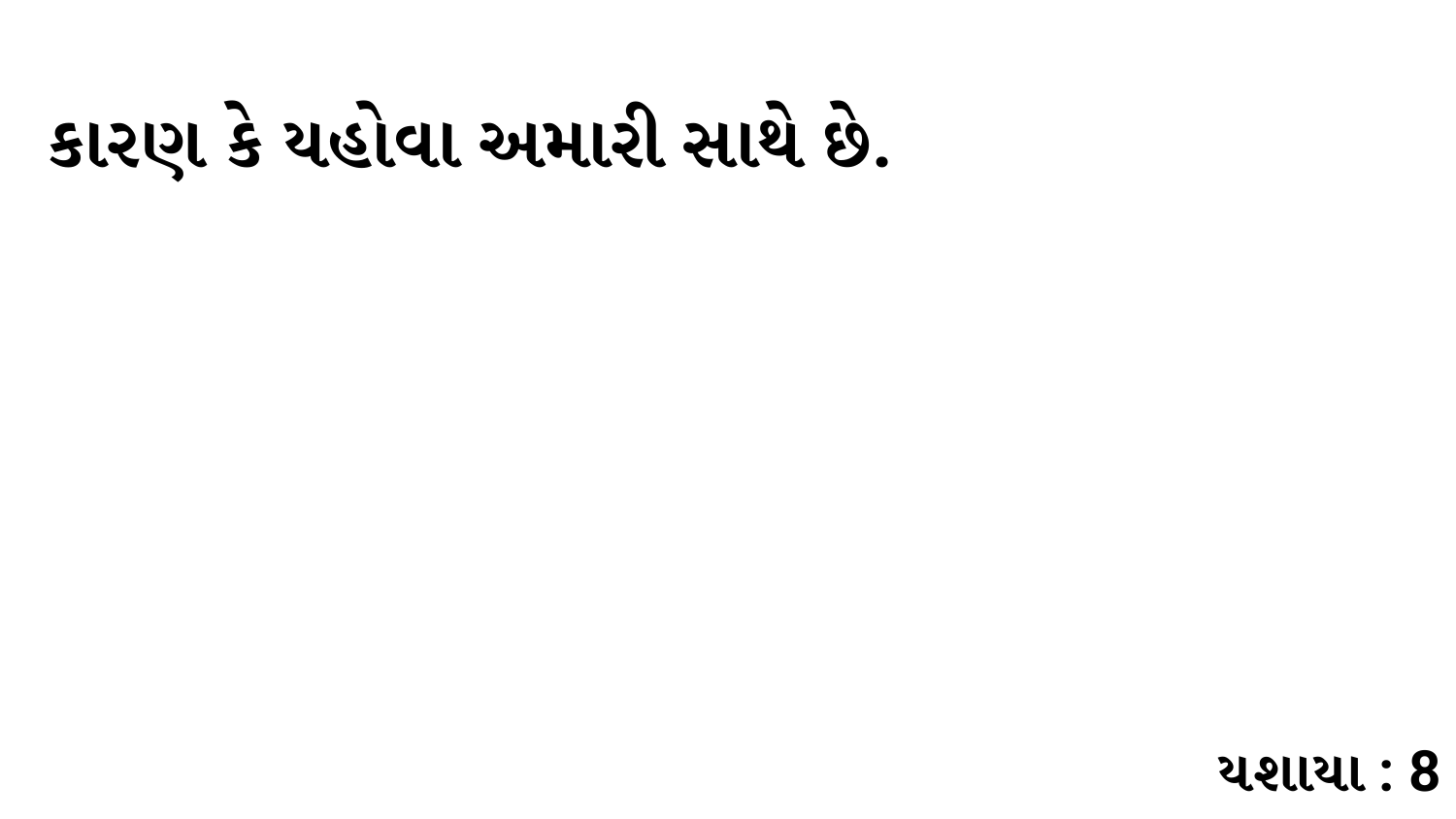

કારણ કે યહોવા અમારી સાથે છે.
યશાયા : 8